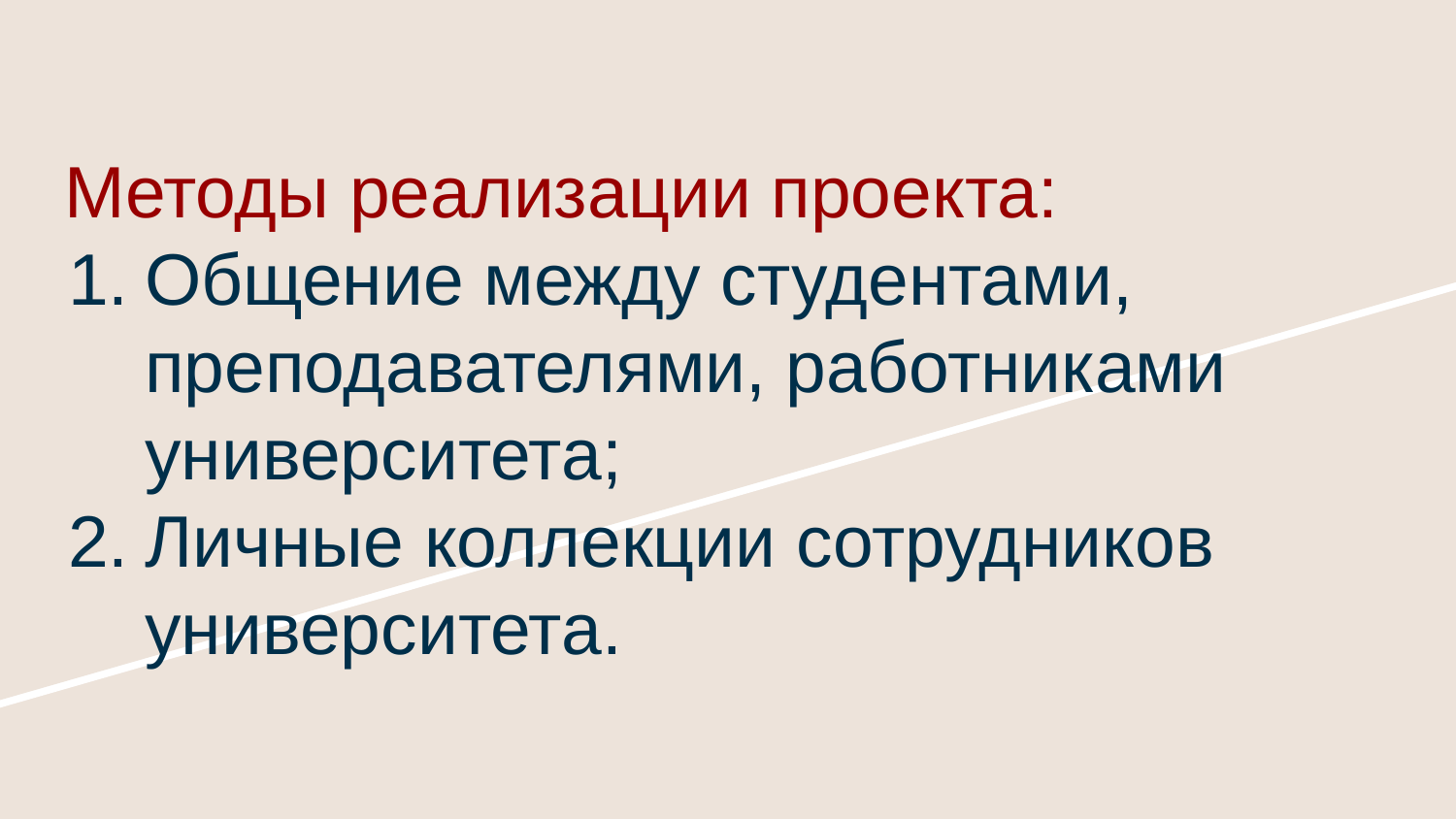

# Методы реализации проекта:
Общение между студентами, преподавателями, работниками университета;
Личные коллекции сотрудников университета.